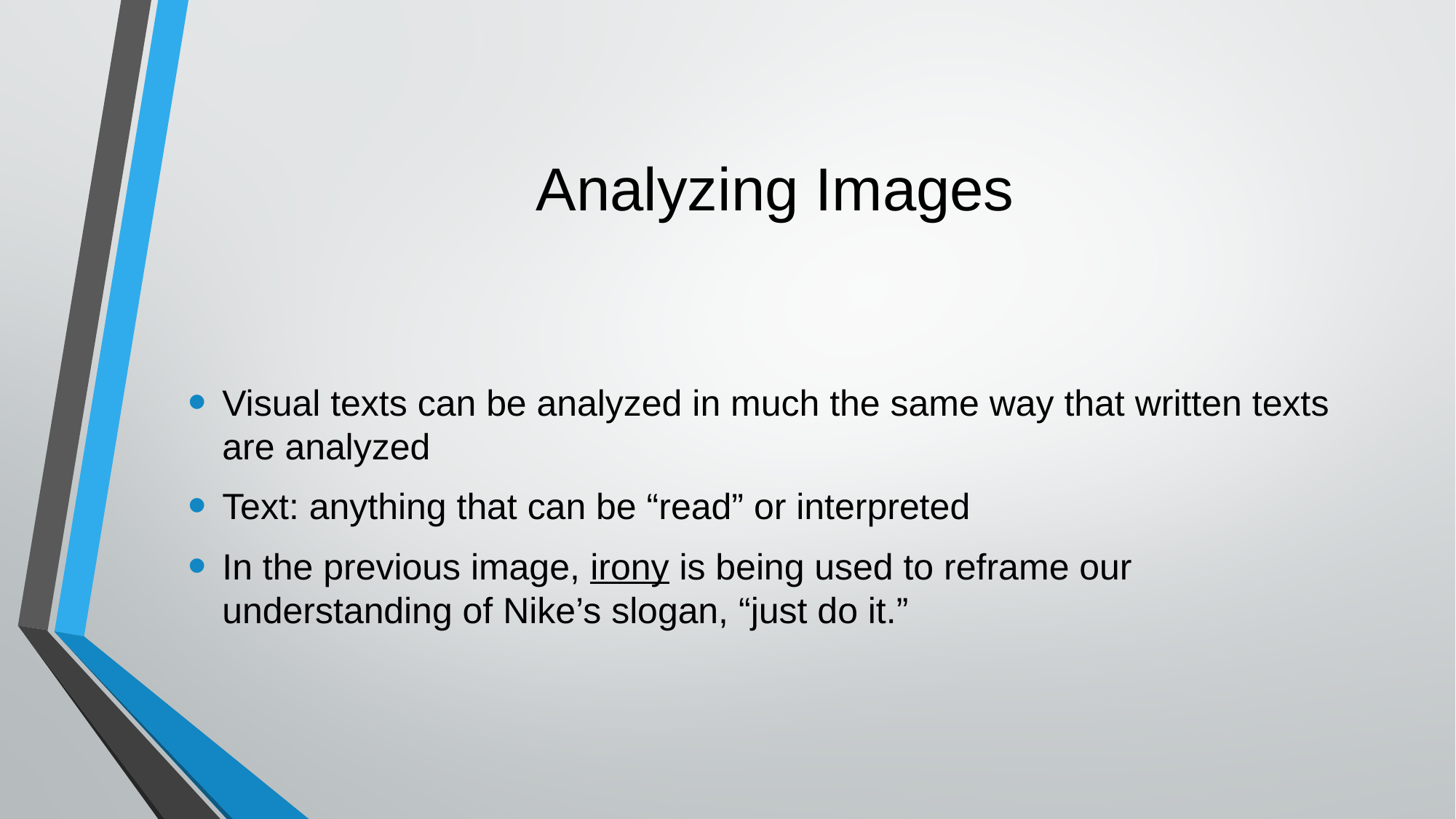

# Analyzing Images
Visual texts can be analyzed in much the same way that written texts are analyzed
Text: anything that can be “read” or interpreted
In the previous image, irony is being used to reframe our understanding of Nike’s slogan, “just do it.”